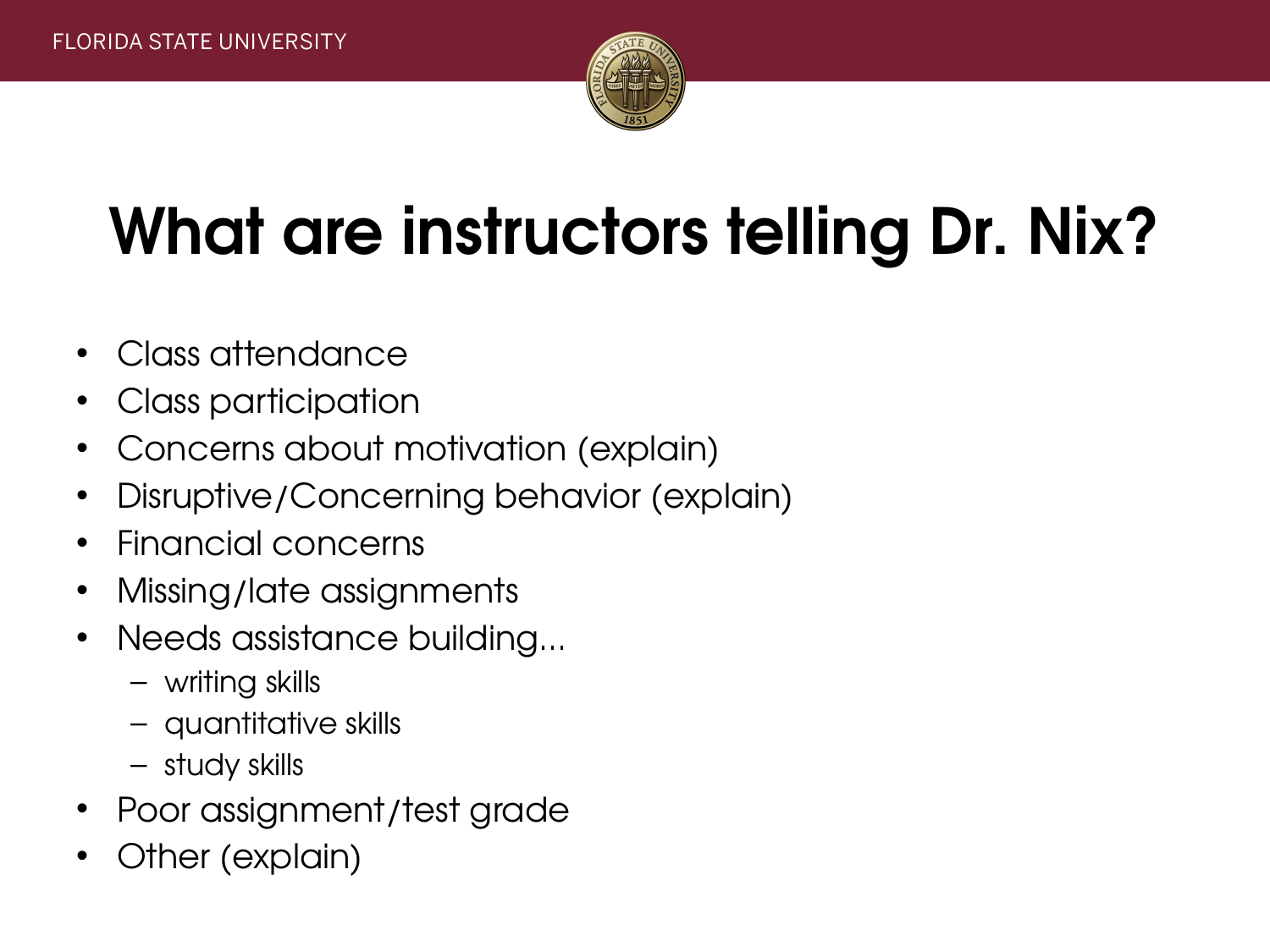

# What are instructors telling Dr. Nix?
Class attendance
Class participation
Concerns about motivation (explain)
Disruptive/Concerning behavior (explain)
Financial concerns
Missing/late assignments
Needs assistance building...
writing skills
quantitative skills
study skills
Poor assignment/test grade
Other (explain)